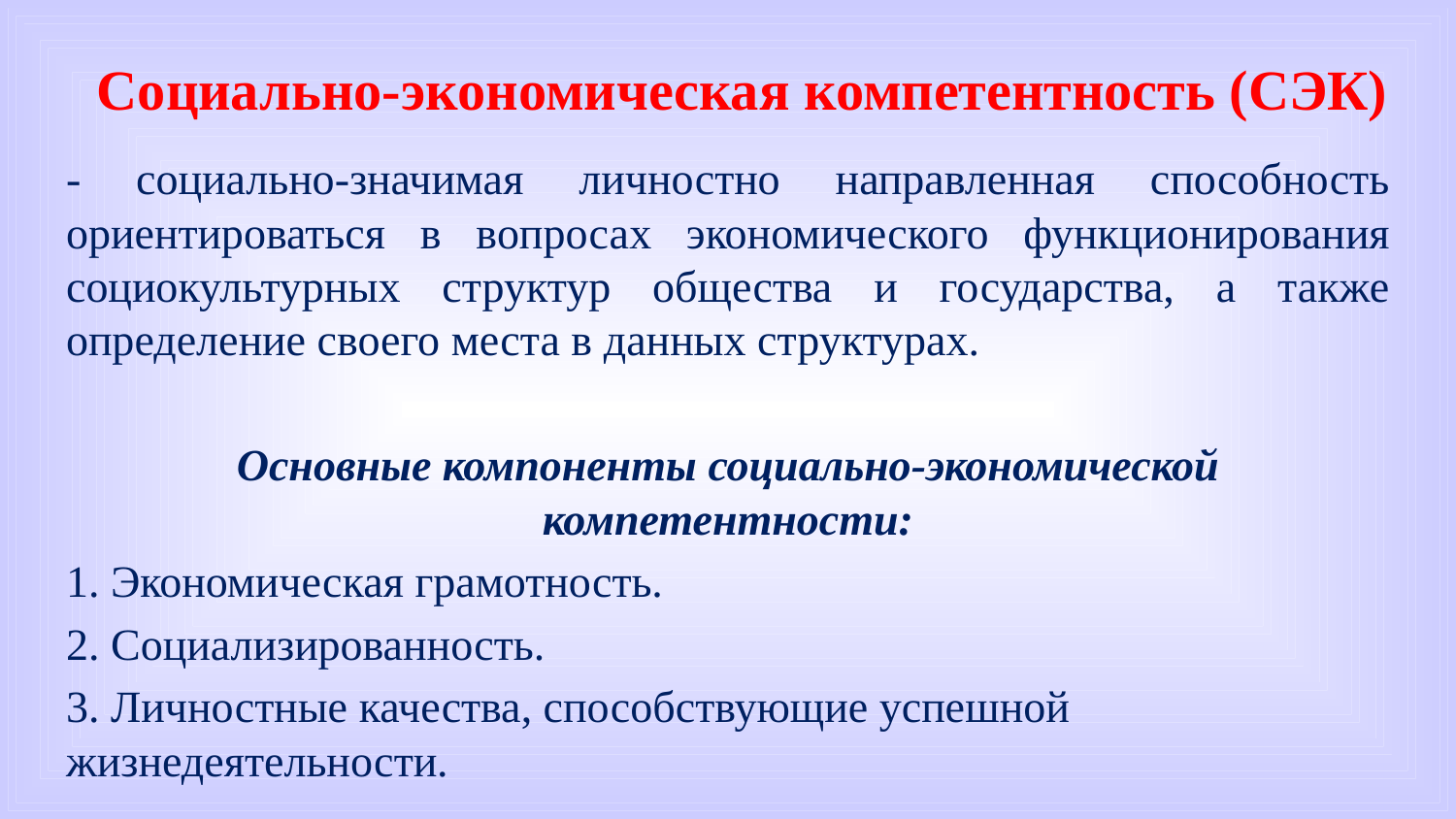

# Социально-экономическая компетентность (СЭК)
- социально-значимая личностно направленная способность ориентироваться в вопросах экономического функционирования социокультурных структур общества и государства, а также определение своего места в данных структурах.

Основные компоненты социально-экономической компетентности:
1. Экономическая грамотность.
2. Социализированность.
3. Личностные качества, способствующие успешной жизнедеятельности.